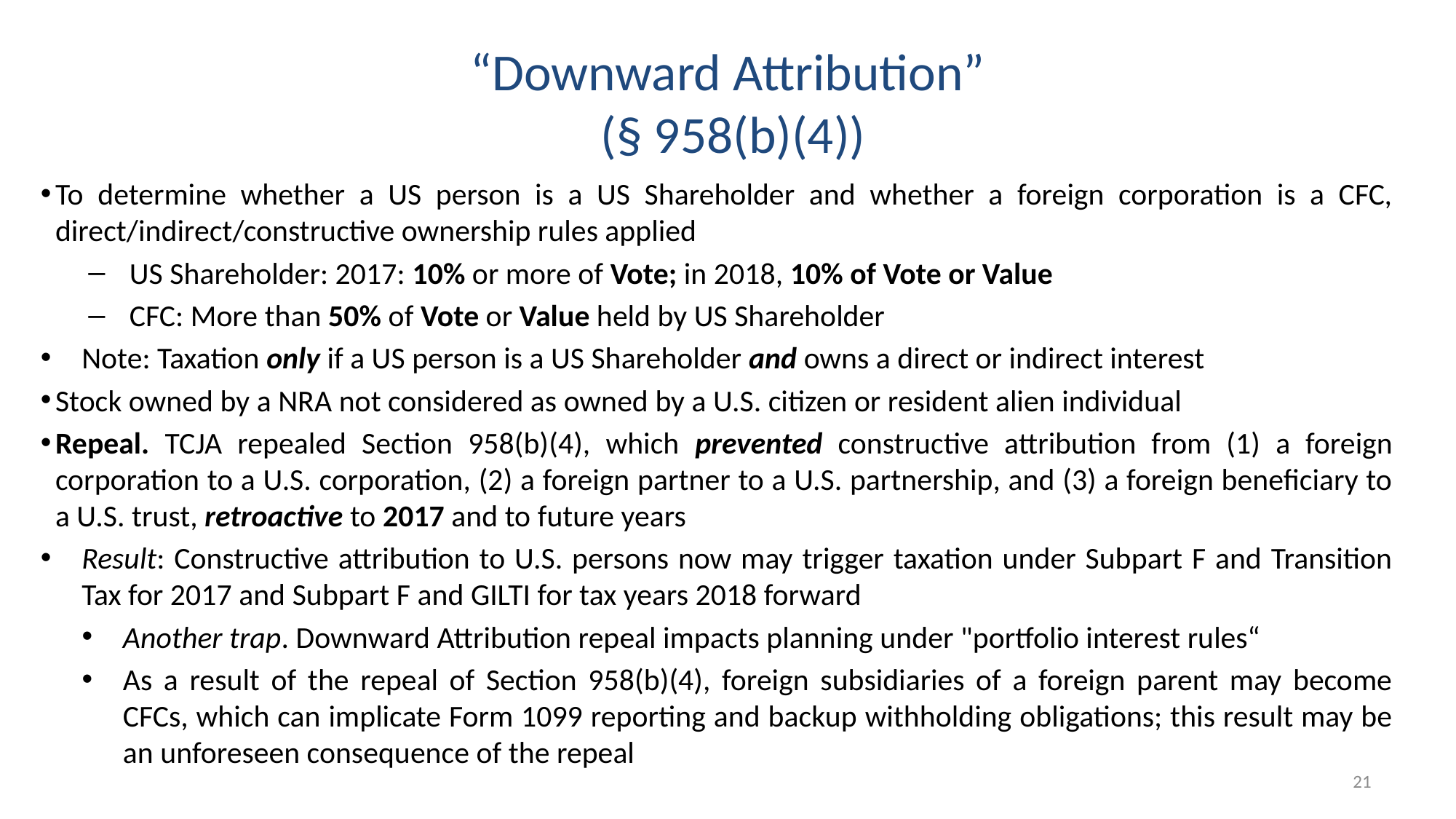

# “Downward Attribution” (§ 958(b)(4))
To determine whether a US person is a US Shareholder and whether a foreign corporation is a CFC, direct/indirect/constructive ownership rules applied
US Shareholder: 2017: 10% or more of Vote; in 2018, 10% of Vote or Value
CFC: More than 50% of Vote or Value held by US Shareholder
Note: Taxation only if a US person is a US Shareholder and owns a direct or indirect interest
Stock owned by a NRA not considered as owned by a U.S. citizen or resident alien individual
Repeal. TCJA repealed Section 958(b)(4), which prevented constructive attribution from (1) a foreign corporation to a U.S. corporation, (2) a foreign partner to a U.S. partnership, and (3) a foreign beneficiary to a U.S. trust, retroactive to 2017 and to future years
Result: Constructive attribution to U.S. persons now may trigger taxation under Subpart F and Transition Tax for 2017 and Subpart F and GILTI for tax years 2018 forward
Another trap. Downward Attribution repeal impacts planning under "portfolio interest rules“
As a result of the repeal of Section 958(b)(4), foreign subsidiaries of a foreign parent may become CFCs, which can implicate Form 1099 reporting and backup withholding obligations; this result may be an unforeseen consequence of the repeal

21